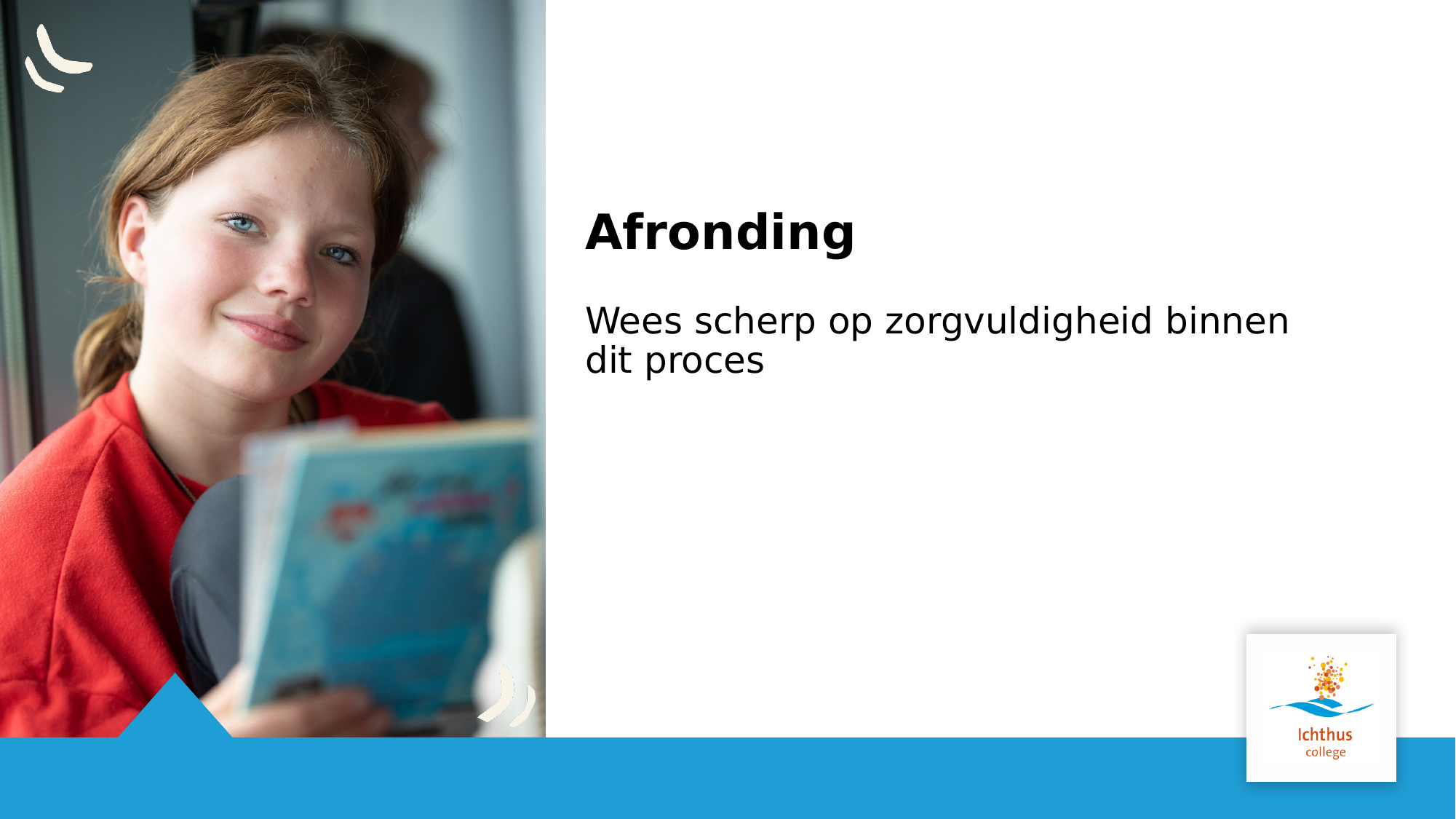

# Afronding
Wees scherp op zorgvuldigheid binnen dit proces